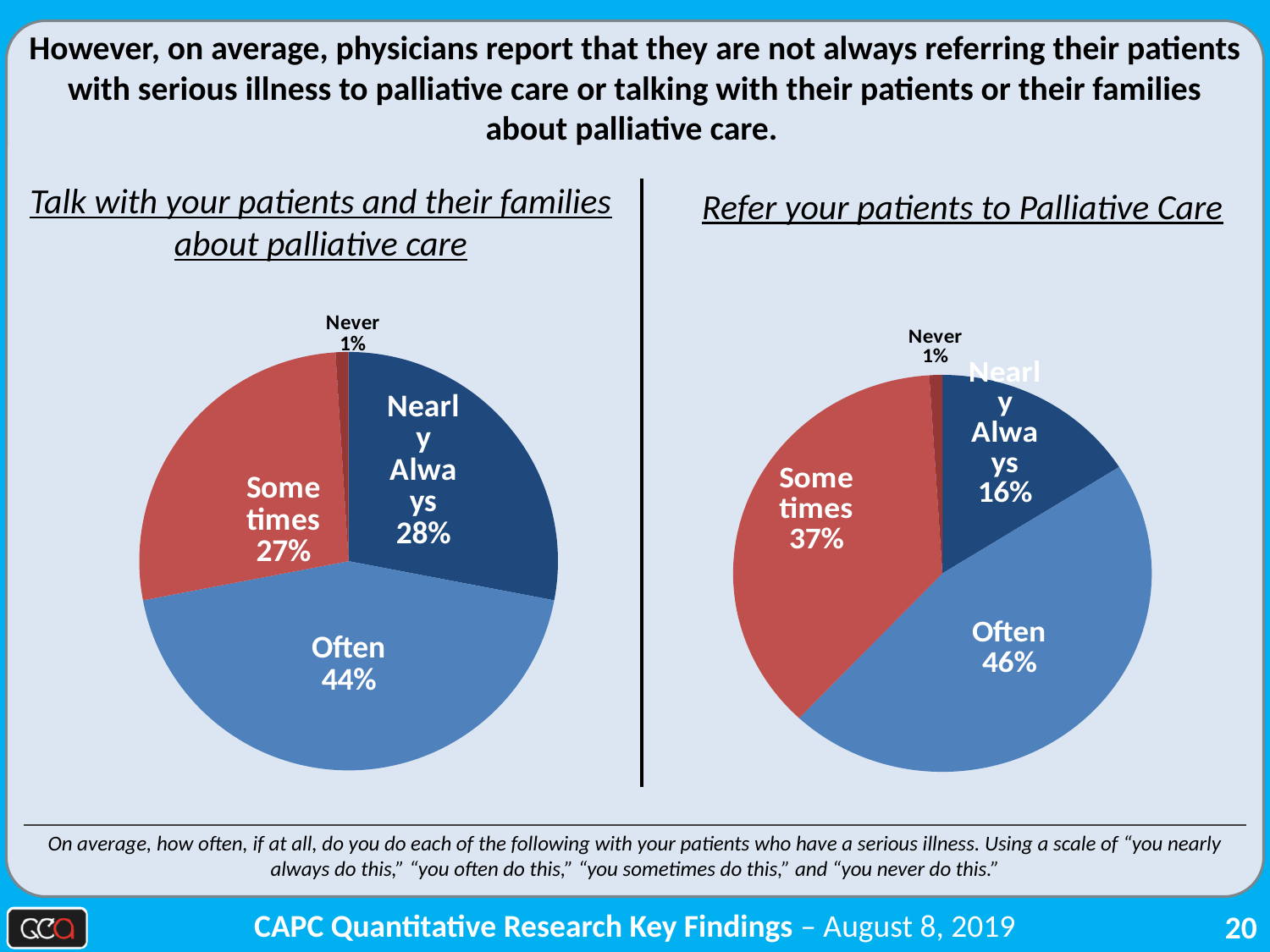

However, on average, physicians report that they are not always referring their patients with serious illness to palliative care or talking with their patients or their families about palliative care.
Talk with your patients and their families about palliative care
Refer your patients to Palliative Care

### Chart

| Category | Column2 |
|---|---|
| Nearly Always | 0.16 |
| Often | 0.46 |
| Sometimes | 0.37 |
| Never | 0.01 |

### Chart

| Category | Column2 |
|---|---|
| Nearly Always | 0.28 |
| Often | 0.44 |
| Sometimes | 0.27 |
| Never | 0.01 |
On average, how often, if at all, do you do each of the following with your patients who have a serious illness. Using a scale of “you nearly always do this,” “you often do this,” “you sometimes do this,” and “you never do this.”